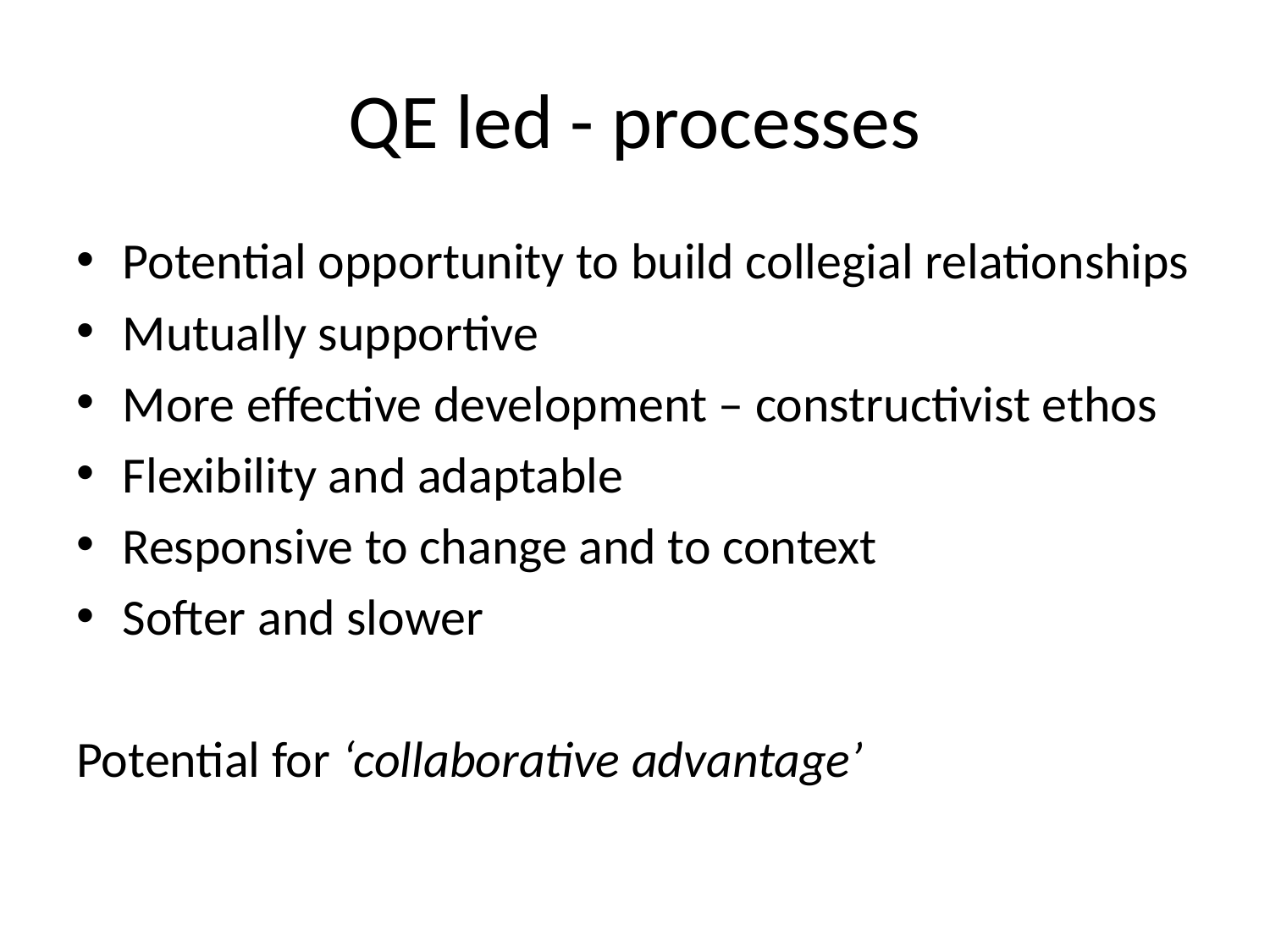

# QE led - processes
Potential opportunity to build collegial relationships
Mutually supportive
More effective development – constructivist ethos
Flexibility and adaptable
Responsive to change and to context
Softer and slower

Potential for ‘collaborative advantage’